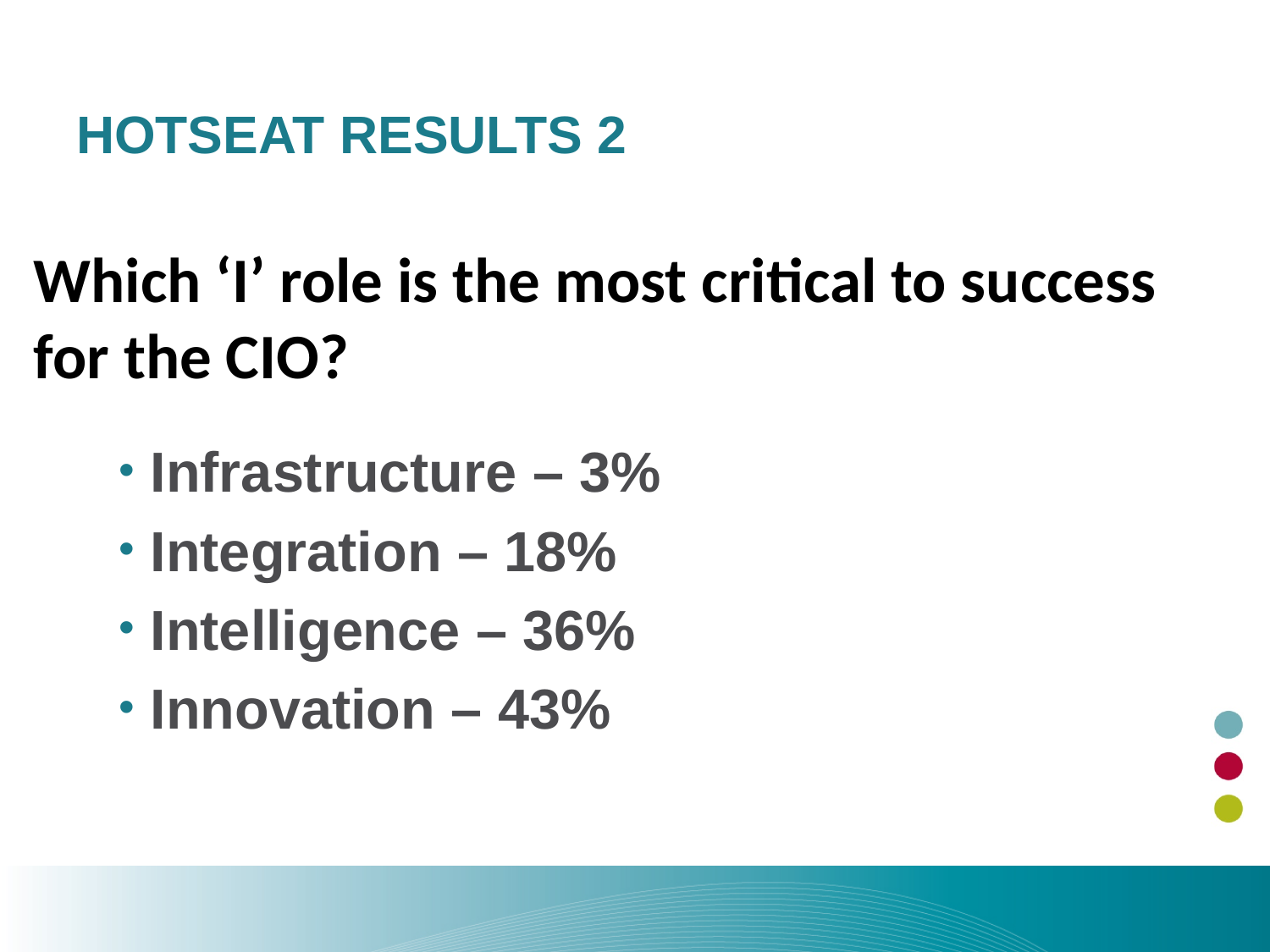

# HOTSEAT Results 2
Which ‘I’ role is the most critical to success for the CIO?
Infrastructure – 3%
Integration – 18%
Intelligence – 36%
Innovation – 43%